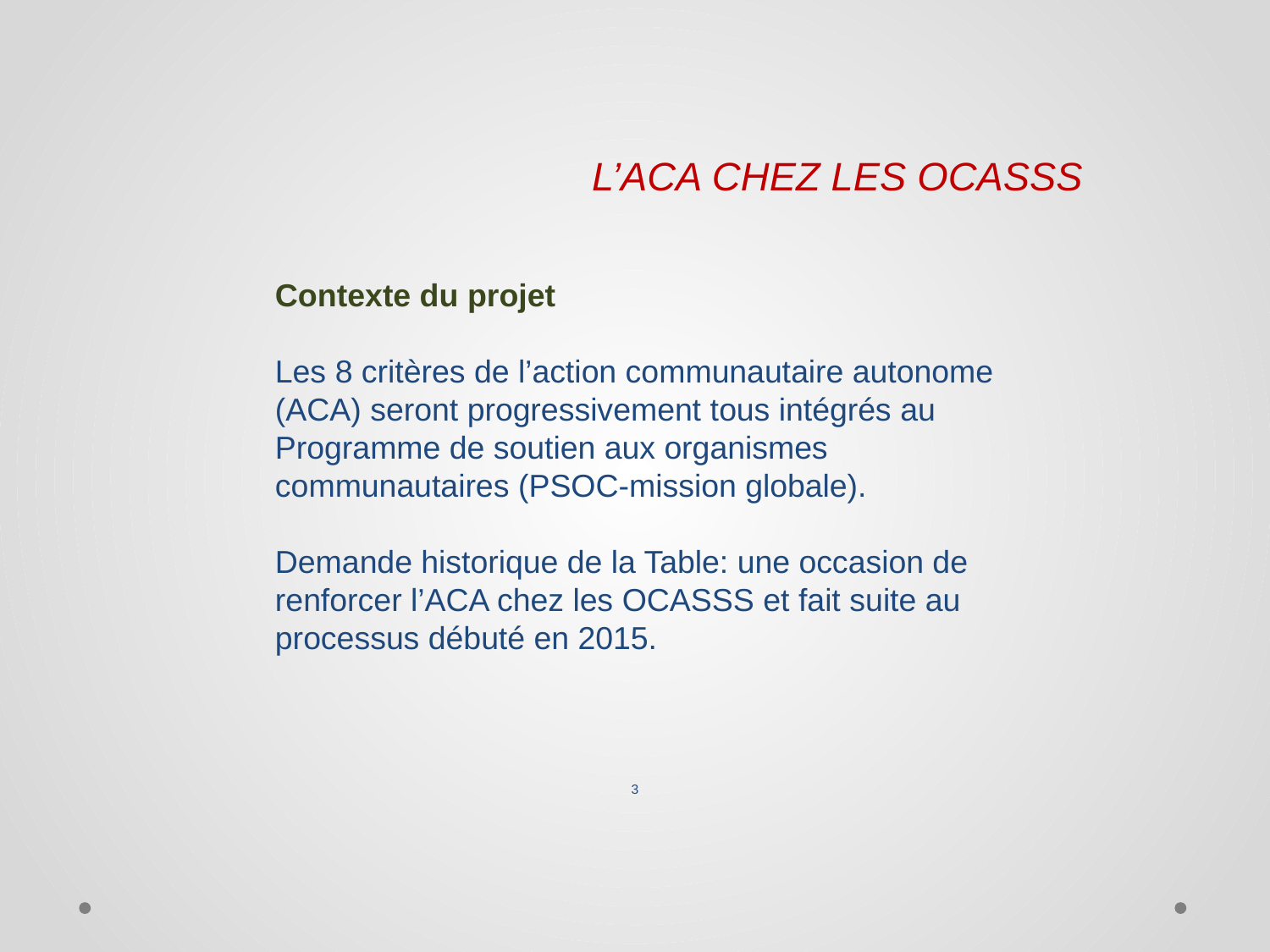

L’ACA CHEZ LES OCASSS
Contexte du projet

Les 8 critères de l’action communautaire autonome (ACA) seront progressivement tous intégrés au Programme de soutien aux organismes communautaires (PSOC-mission globale).

Demande historique de la Table: une occasion de renforcer l’ACA chez les OCASSS et fait suite au processus débuté en 2015.

3